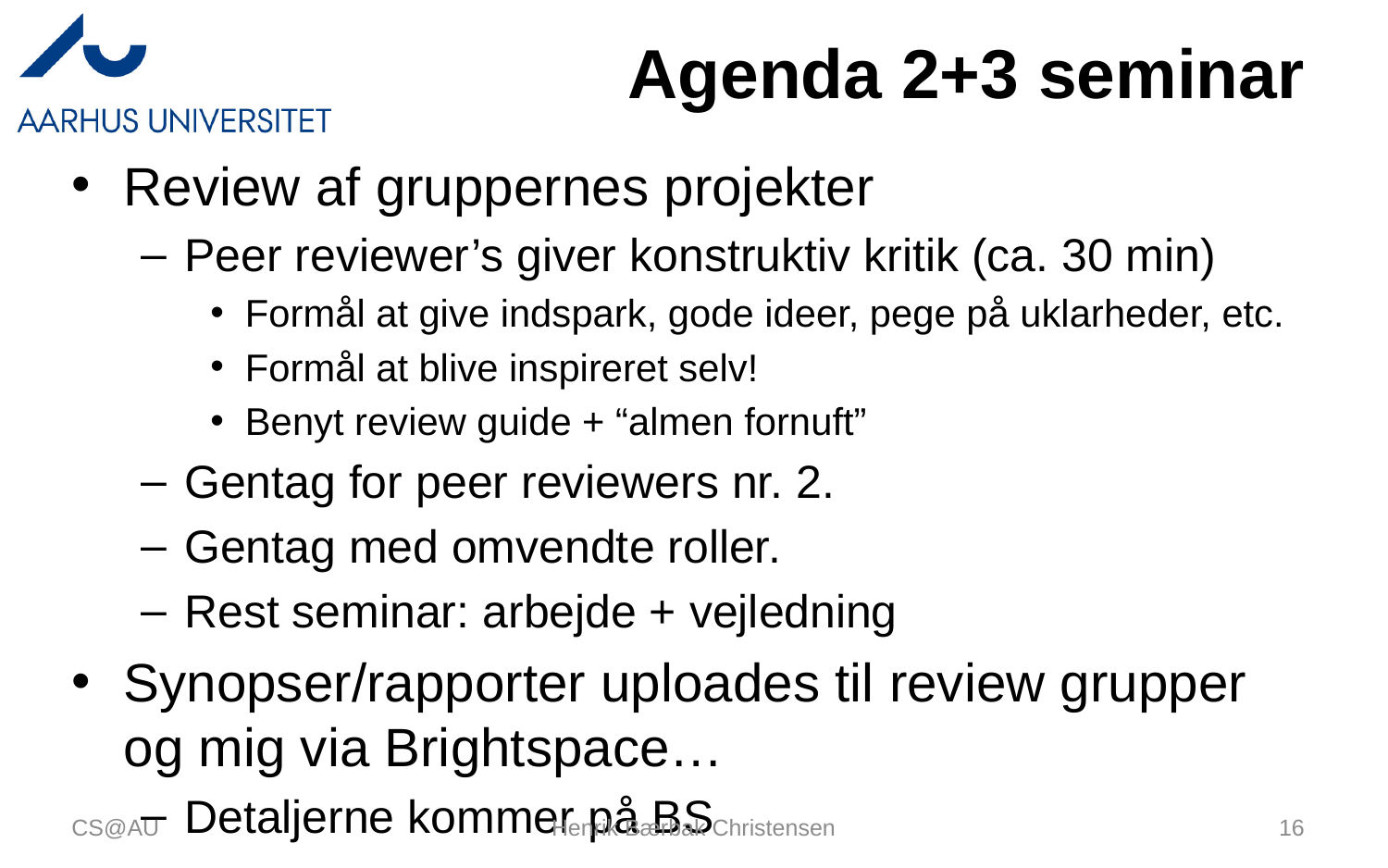

# Agenda 2+3 seminar
Review af gruppernes projekter
Peer reviewer’s giver konstruktiv kritik (ca. 30 min)
Formål at give indspark, gode ideer, pege på uklarheder, etc.
Formål at blive inspireret selv!
Benyt review guide + “almen fornuft”
Gentag for peer reviewers nr. 2.
Gentag med omvendte roller.
Rest seminar: arbejde + vejledning
Synopser/rapporter uploades til review grupper og mig via Brightspace…
Detaljerne kommer på BS

CS@AU
Henrik Bærbak Christensen
16